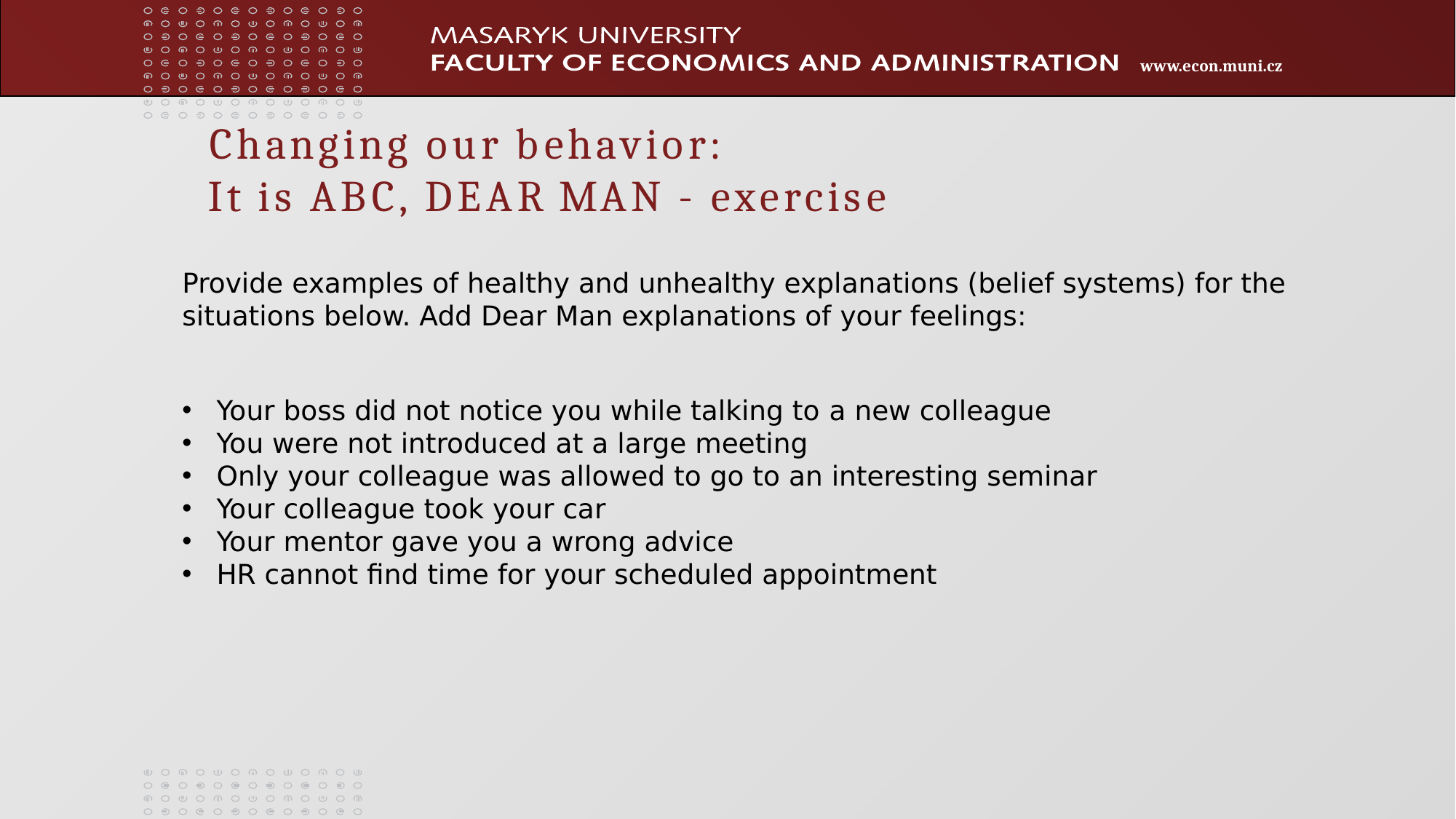

# Changing our behavior: It is ABC, DEAR MAN - exercise
Provide examples of healthy and unhealthy explanations (belief systems) for the situations below. Add Dear Man explanations of your feelings:
Your boss did not notice you while talking to a new colleague
You were not introduced at a large meeting
Only your colleague was allowed to go to an interesting seminar
Your colleague took your car
Your mentor gave you a wrong advice
HR cannot find time for your scheduled appointment